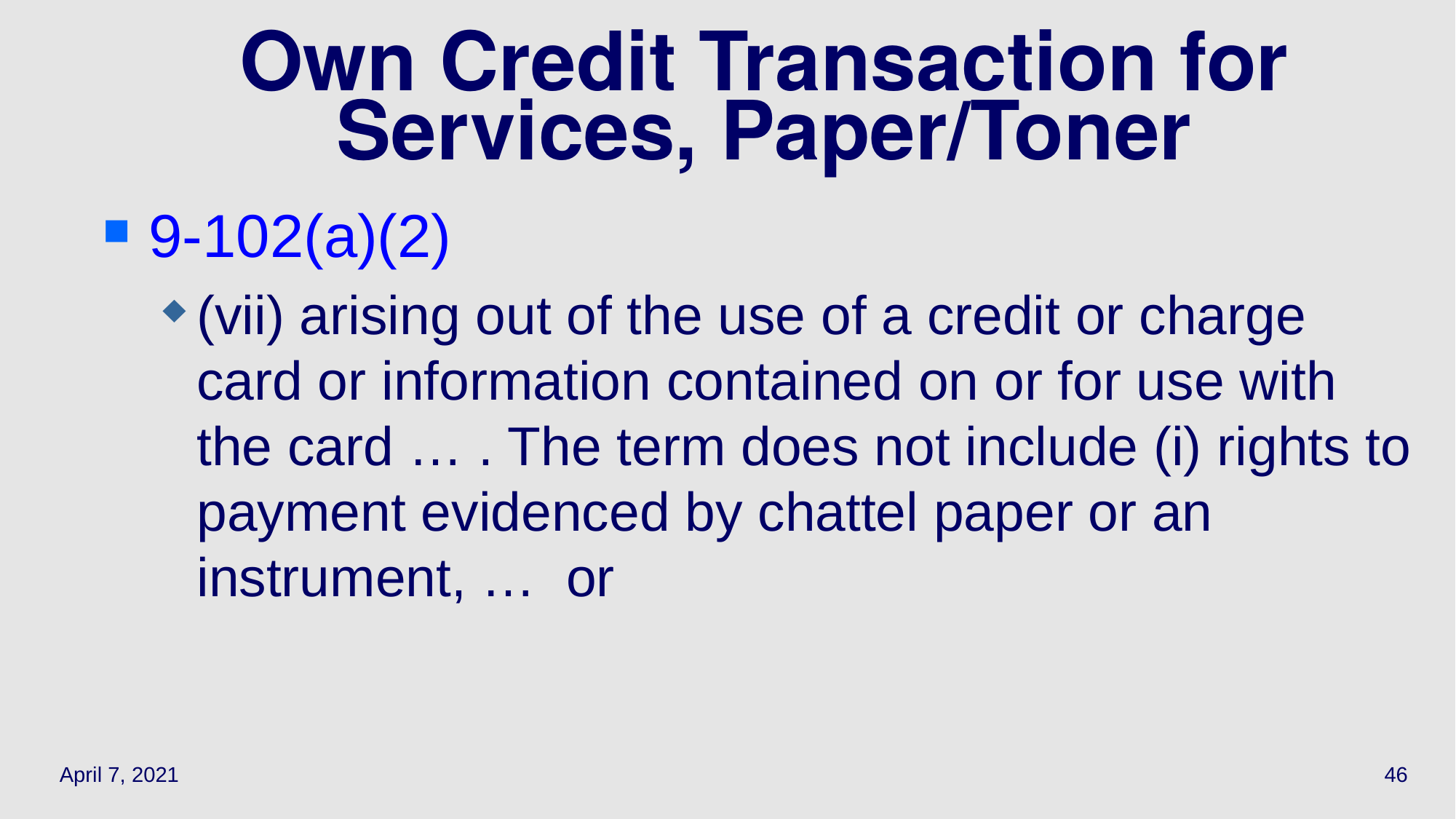

# Own Credit Transaction for Services, Paper/Toner
9-102(a)(2)
(vii) arising out of the use of a credit or charge card or information contained on or for use with the card … . The term does not include (i) rights to payment evidenced by chattel paper or an instrument, …  or
April 7, 2021
46